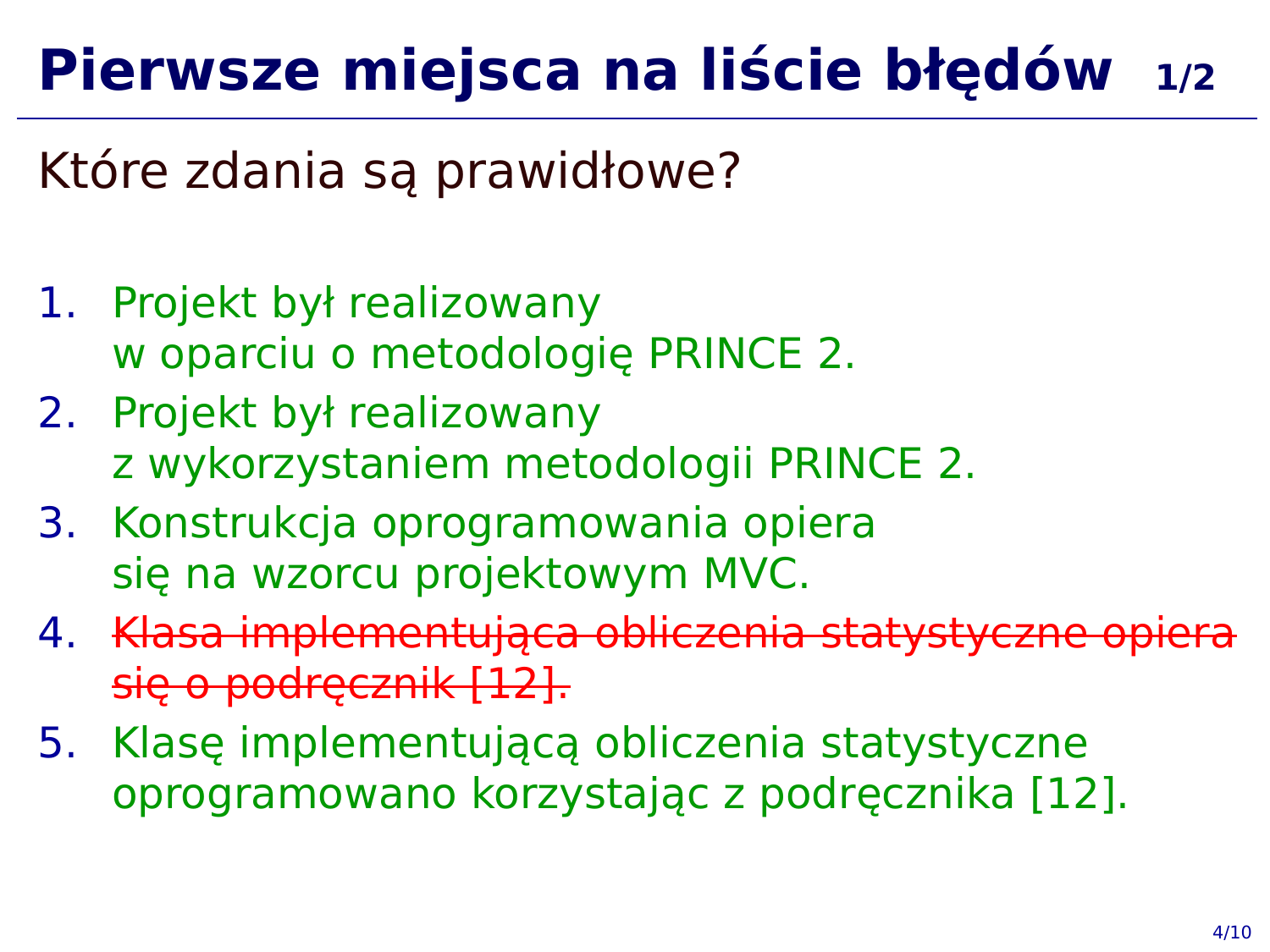

# Pierwsze miejsca na liście błędów  1/2
Które zdania są prawidłowe?

Projekt był realizowany
w oparciu o metodologię PRINCE 2.
Projekt był realizowany
z wykorzystaniem metodologii PRINCE 2.
Konstrukcja oprogramowania opiera
się na wzorcu projektowym MVC.
Klasa implementująca obliczenia statystyczne opiera się o podręcznik [12].
Klasę implementującą obliczenia statystyczne oprogramowano korzystając z podręcznika [12].
4/10